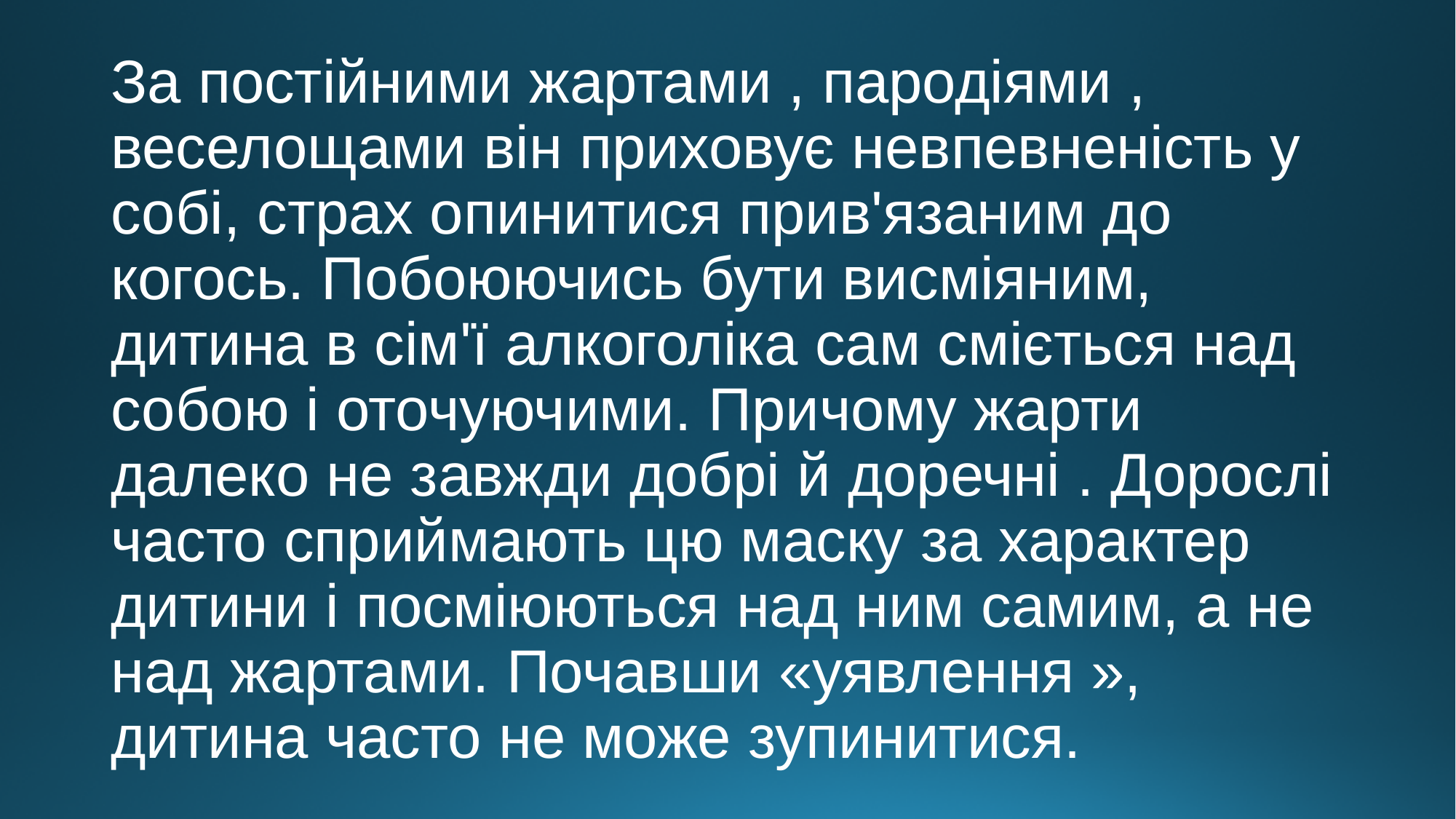

# За постійними жартами , пародіями , веселощами він приховує невпевненість у собі, страх опинитися прив'язаним до когось. Побоюючись бути висміяним, дитина в сім'ї алкоголіка сам сміється над собою і оточуючими. Причому жарти далеко не завжди добрі й доречні . Дорослі часто сприймають цю маску за характер дитини і посміюються над ним самим, а не над жартами. Почавши «уявлення », дитина часто не може зупинитися.